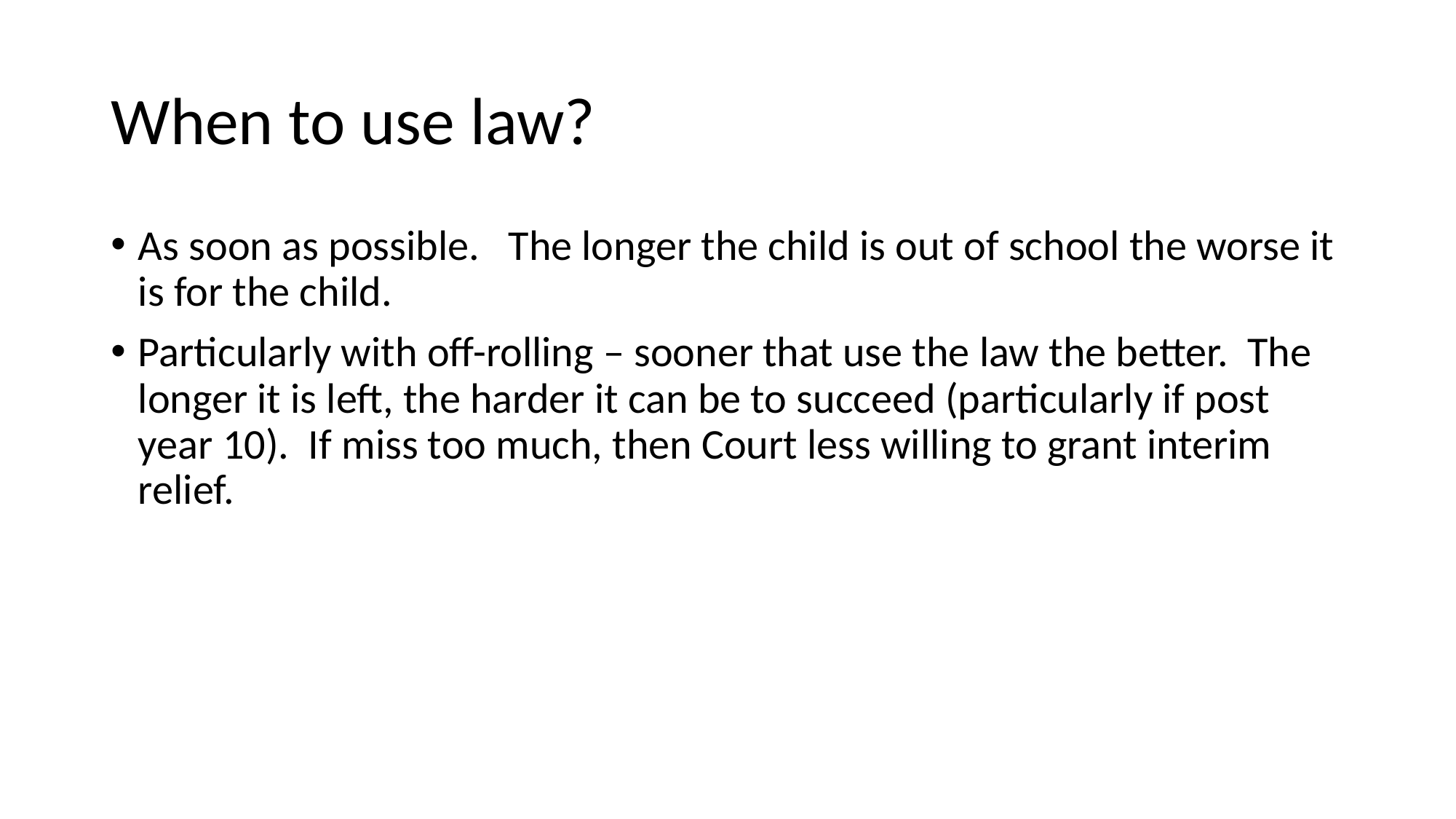

# When to use law?
As soon as possible.   The longer the child is out of school the worse it is for the child.
Particularly with off-rolling – sooner that use the law the better.  The longer it is left, the harder it can be to succeed (particularly if post year 10).  If miss too much, then Court less willing to grant interim relief.